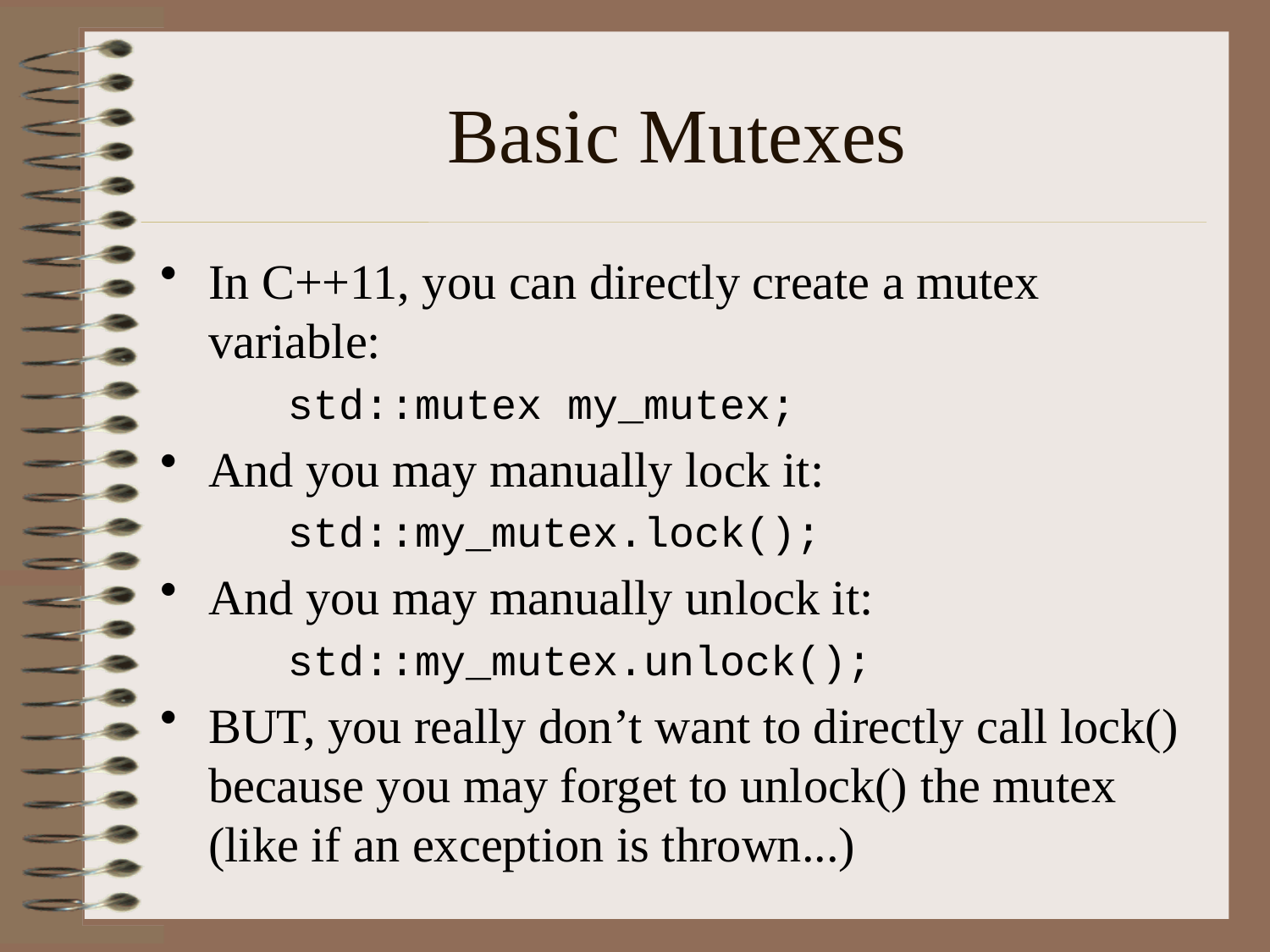

# Basic Mutexes
In C++11, you can directly create a mutex variable:
	std::mutex my_mutex;
And you may manually lock it:
	std::my_mutex.lock();
And you may manually unlock it:
	std::my_mutex.unlock();
BUT, you really don’t want to directly call lock() because you may forget to unlock() the mutex (like if an exception is thrown...)